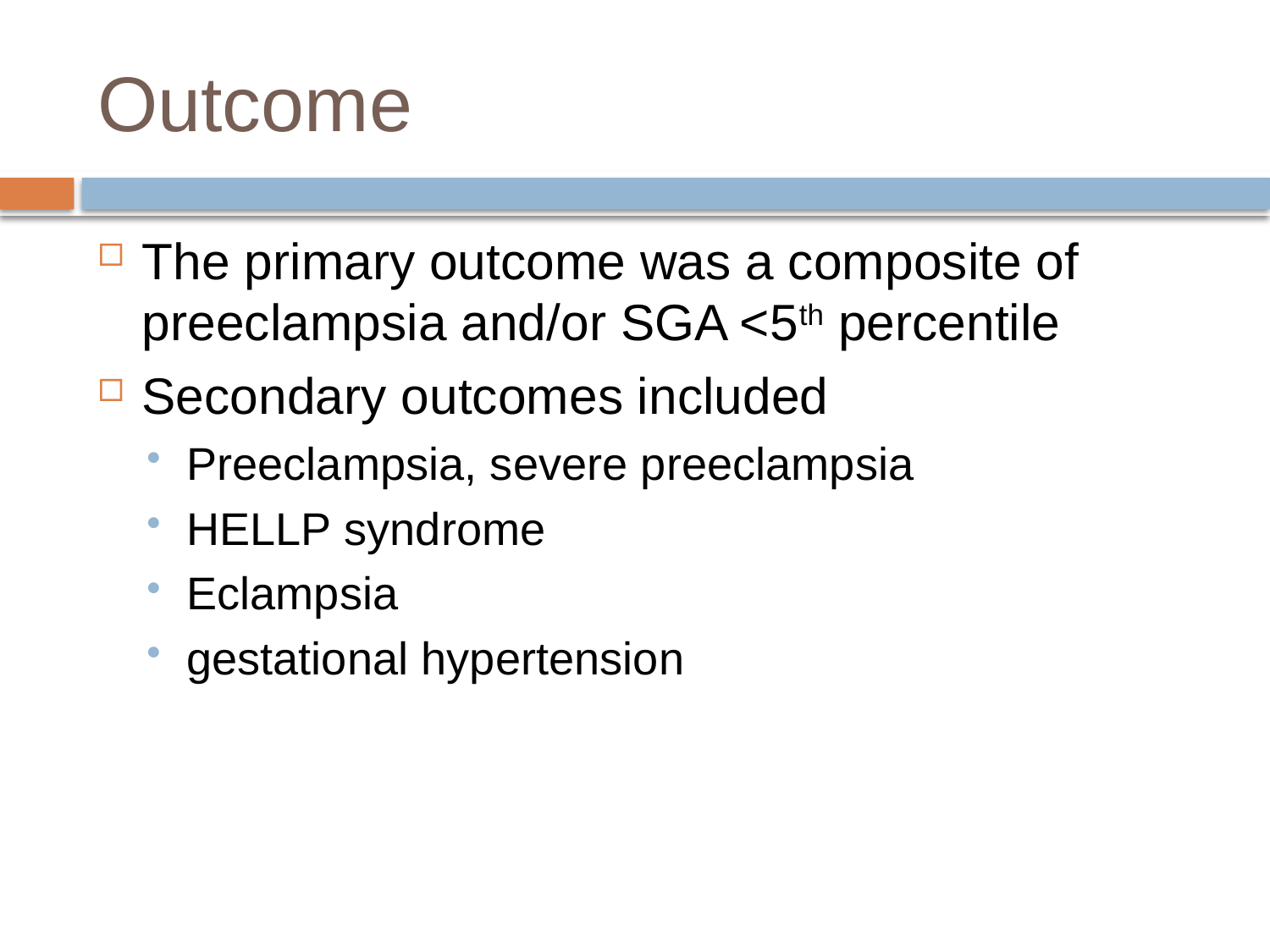

# Outcome
The primary outcome was a composite of preeclampsia and/or SGA <5th percentile
Secondary outcomes included
Preeclampsia, severe preeclampsia
HELLP syndrome
Eclampsia
gestational hypertension